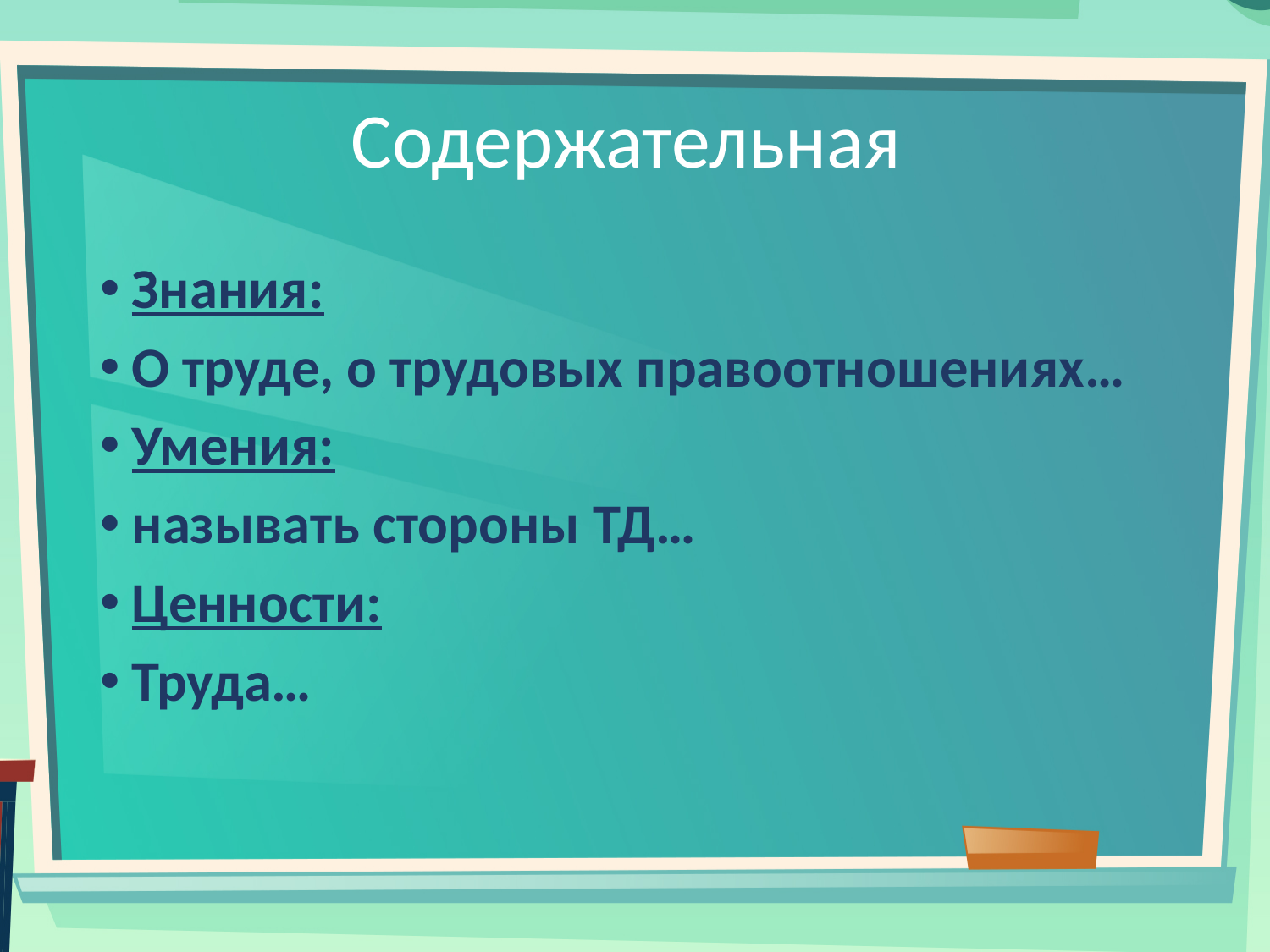

# Содержательная
Знания:
О труде, о трудовых правоотношениях…
Умения:
называть стороны ТД…
Ценности:
Труда…